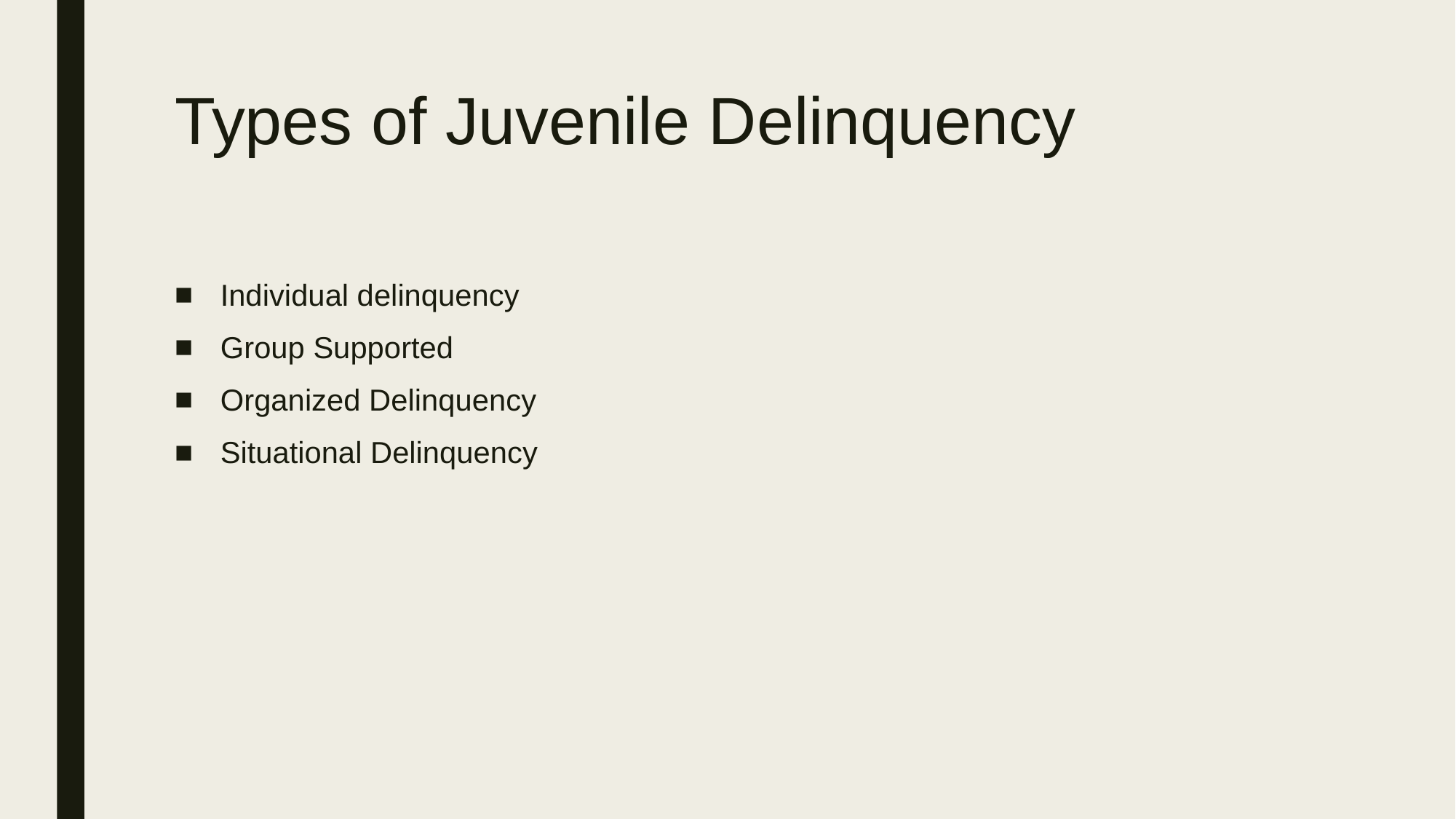

# Types of Juvenile Delinquency
Individual delinquency
Group Supported
Organized Delinquency
Situational Delinquency